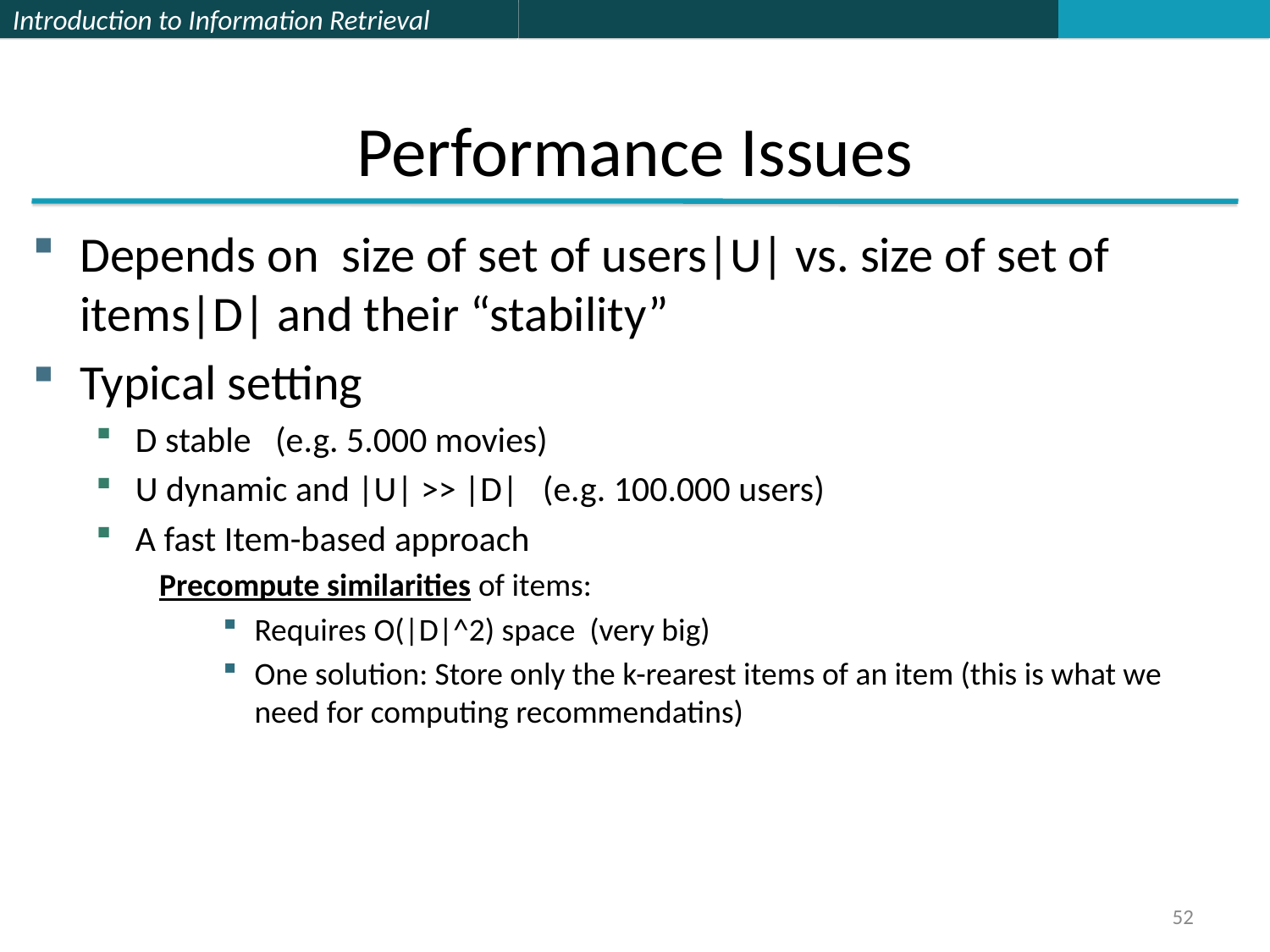

# Performance Issues
Depends on  size of set of users|U| vs. size of set of items|D| and their “stability”
Typical setting
D stable   (e.g. 5.000 movies)
U dynamic and |U| >> |D|   (e.g. 100.000 users)
A fast Item-based approach
Precompute similarities of items:
Requires O(|D|^2) space  (very big)
One solution: Store only the k-rearest items of an item (this is what we need for computing recommendatins)
52